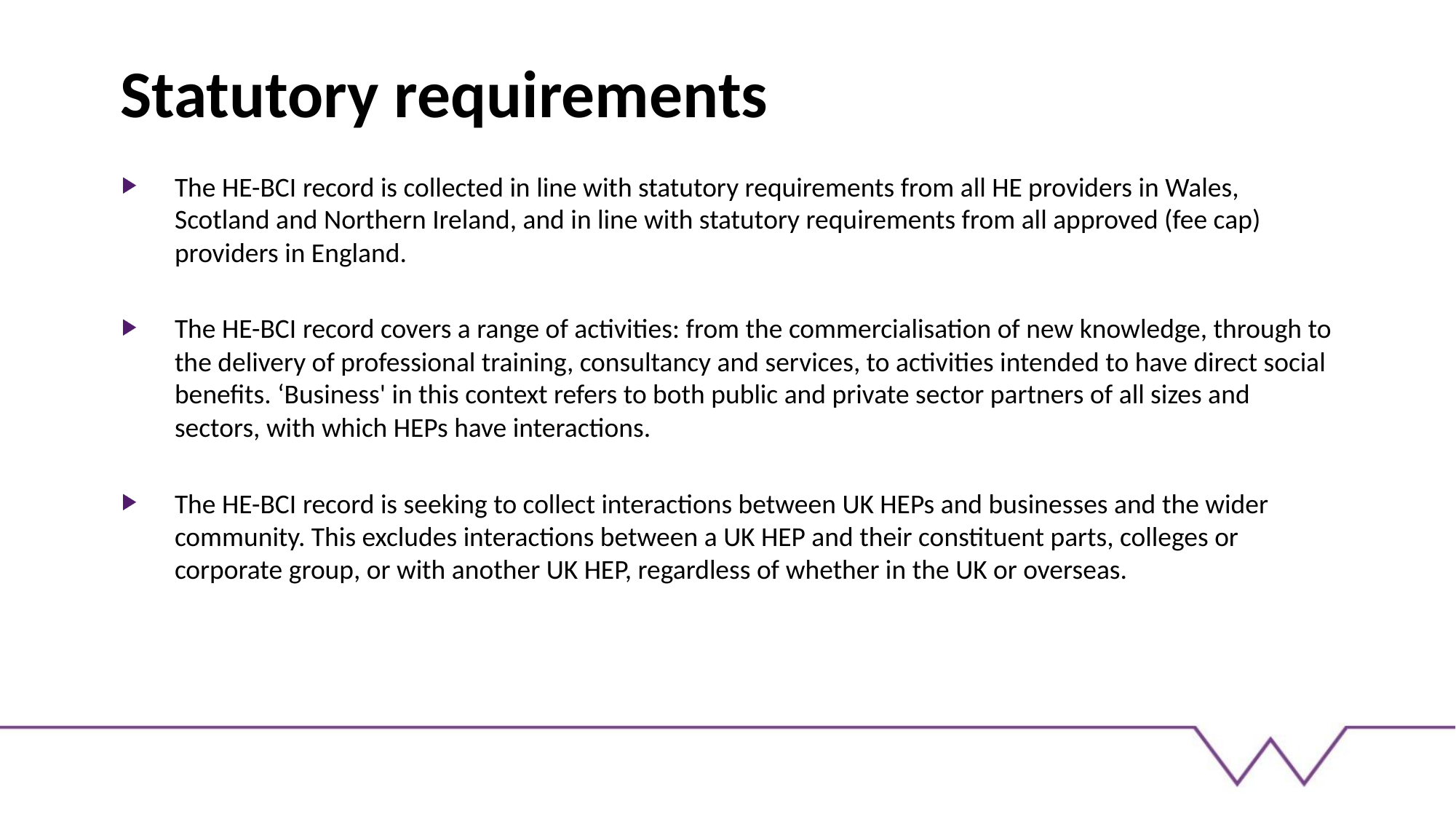

# Statutory requirements
The HE-BCI record is collected in line with statutory requirements from all HE providers in Wales, Scotland and Northern Ireland, and in line with statutory requirements from all approved (fee cap) providers in England.

The HE-BCI record covers a range of activities: from the commercialisation of new knowledge, through to the delivery of professional training, consultancy and services, to activities intended to have direct social benefits. ‘Business' in this context refers to both public and private sector partners of all sizes and sectors, with which HEPs have interactions.

The HE-BCI record is seeking to collect interactions between UK HEPs and businesses and the wider community. This excludes interactions between a UK HEP and their constituent parts, colleges or corporate group, or with another UK HEP, regardless of whether in the UK or overseas.